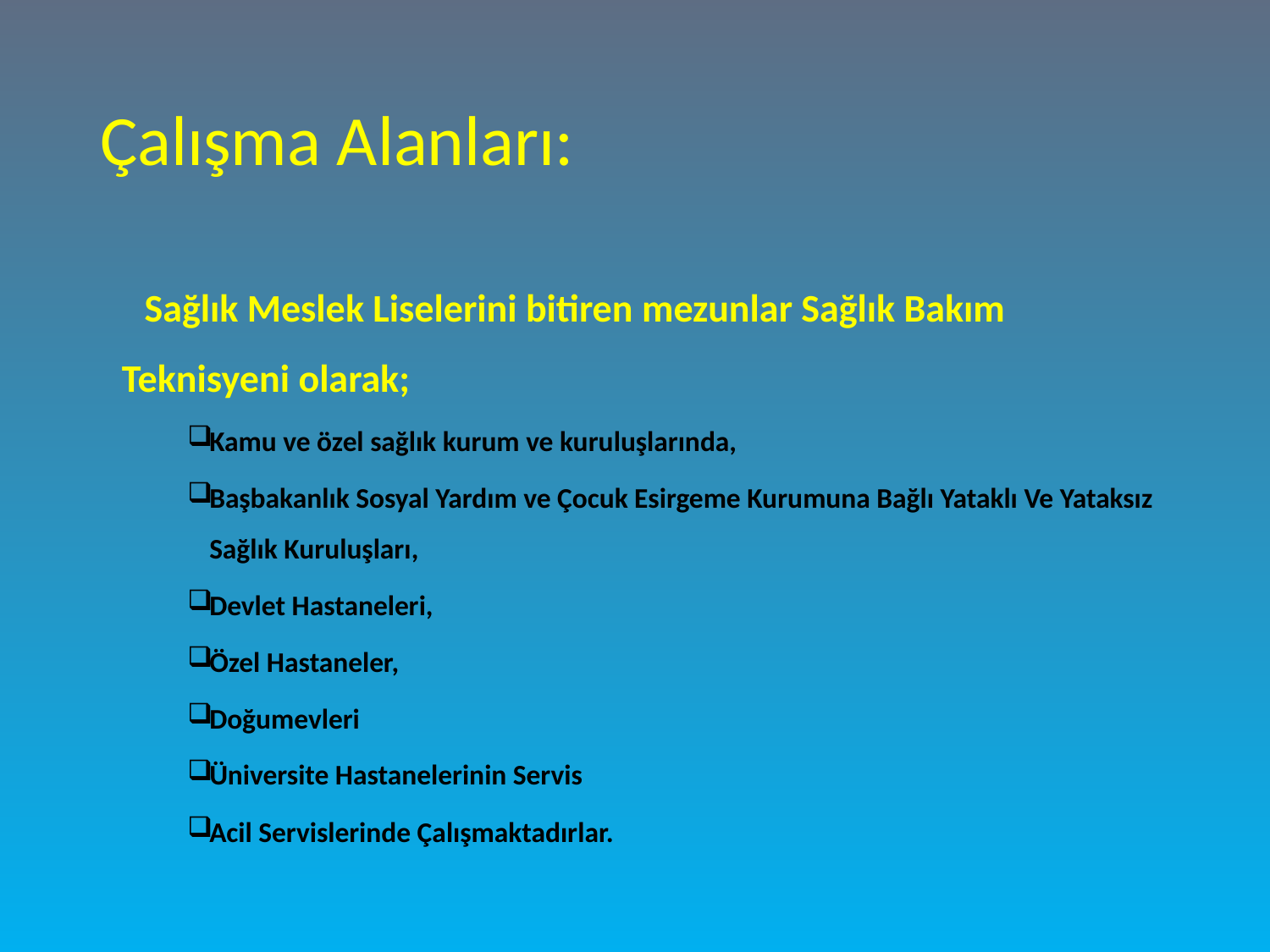

# Çalışma Alanları:
     Sağlık Meslek Liselerini bitiren mezunlar Sağlık Bakım Teknisyeni olarak;
Kamu ve özel sağlık kurum ve kuruluşlarında,
Başbakanlık Sosyal Yardım ve Çocuk Esirgeme Kurumuna Bağlı Yataklı Ve Yataksız Sağlık Kuruluşları,
Devlet Hastaneleri,
Özel Hastaneler,
Doğumevleri
Üniversite Hastanelerinin Servis
Acil Servislerinde Çalışmaktadırlar.